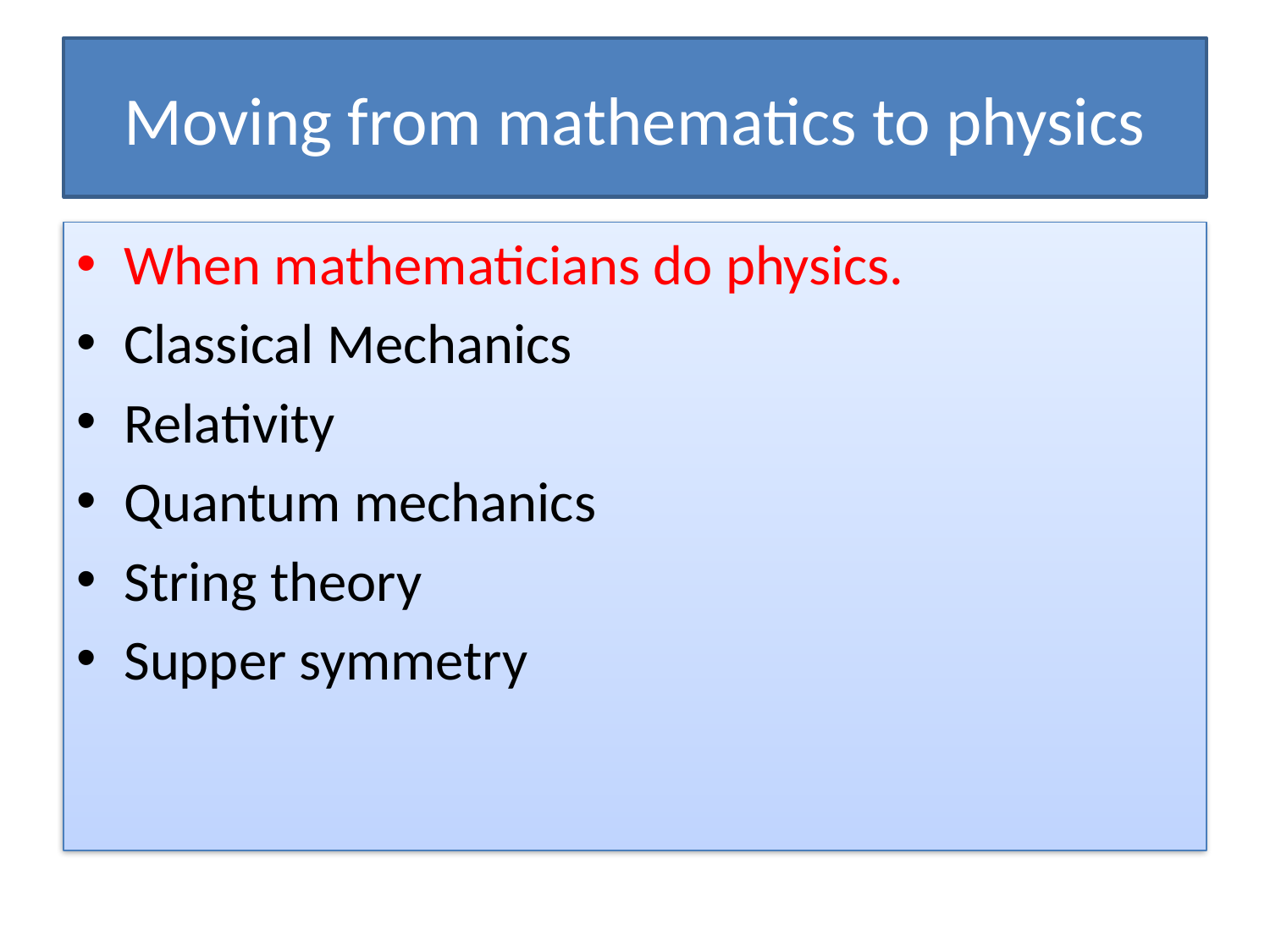

# Moving from mathematics to physics
When mathematicians do physics.
Classical Mechanics
Relativity
Quantum mechanics
String theory
Supper symmetry